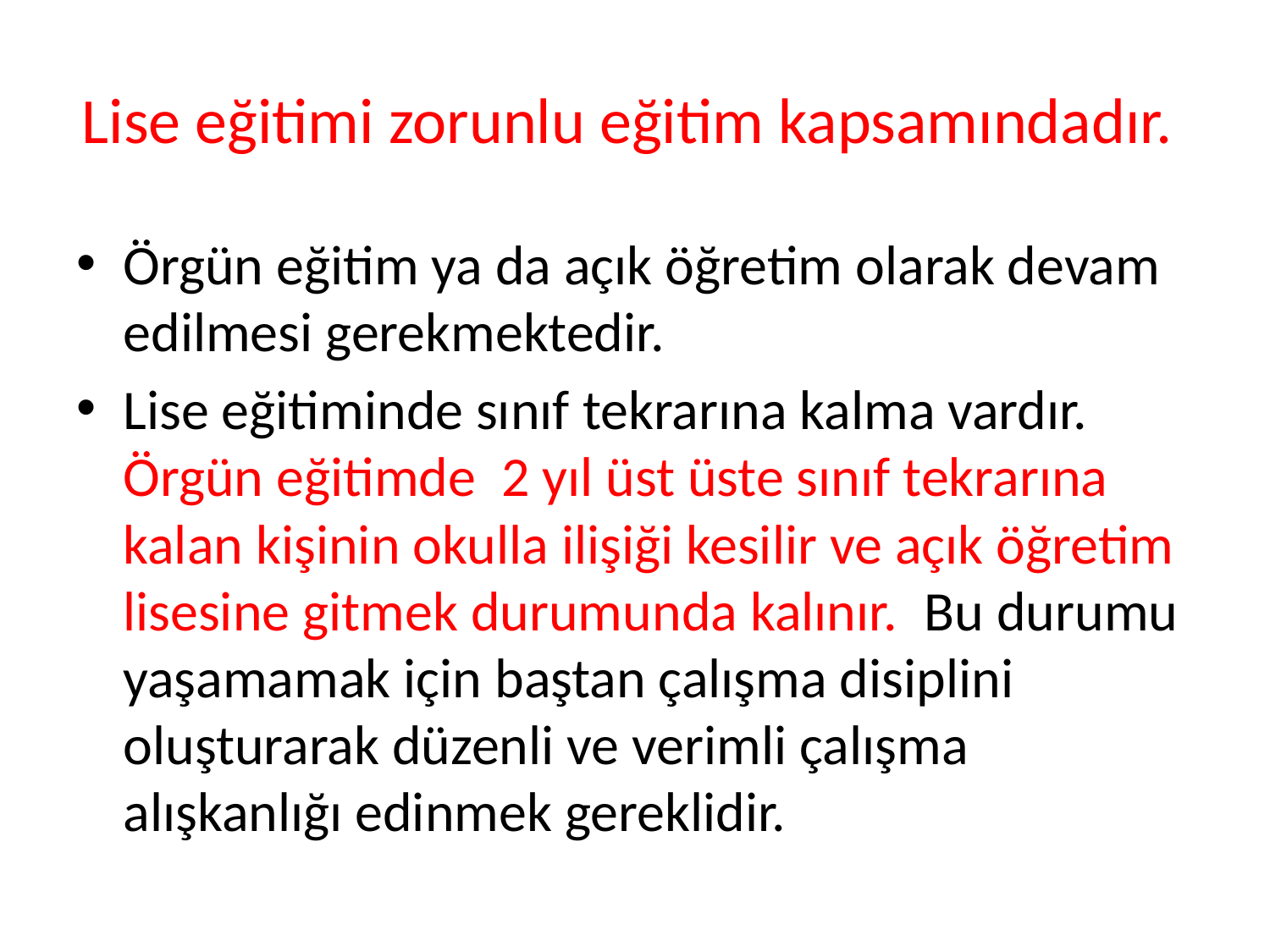

# Lise eğitimi zorunlu eğitim kapsamındadır.
Örgün eğitim ya da açık öğretim olarak devam edilmesi gerekmektedir.
Lise eğitiminde sınıf tekrarına kalma vardır. Örgün eğitimde  2 yıl üst üste sınıf tekrarına kalan kişinin okulla ilişiği kesilir ve açık öğretim lisesine gitmek durumunda kalınır.  Bu durumu yaşamamak için baştan çalışma disiplini oluşturarak düzenli ve verimli çalışma alışkanlığı edinmek gereklidir.